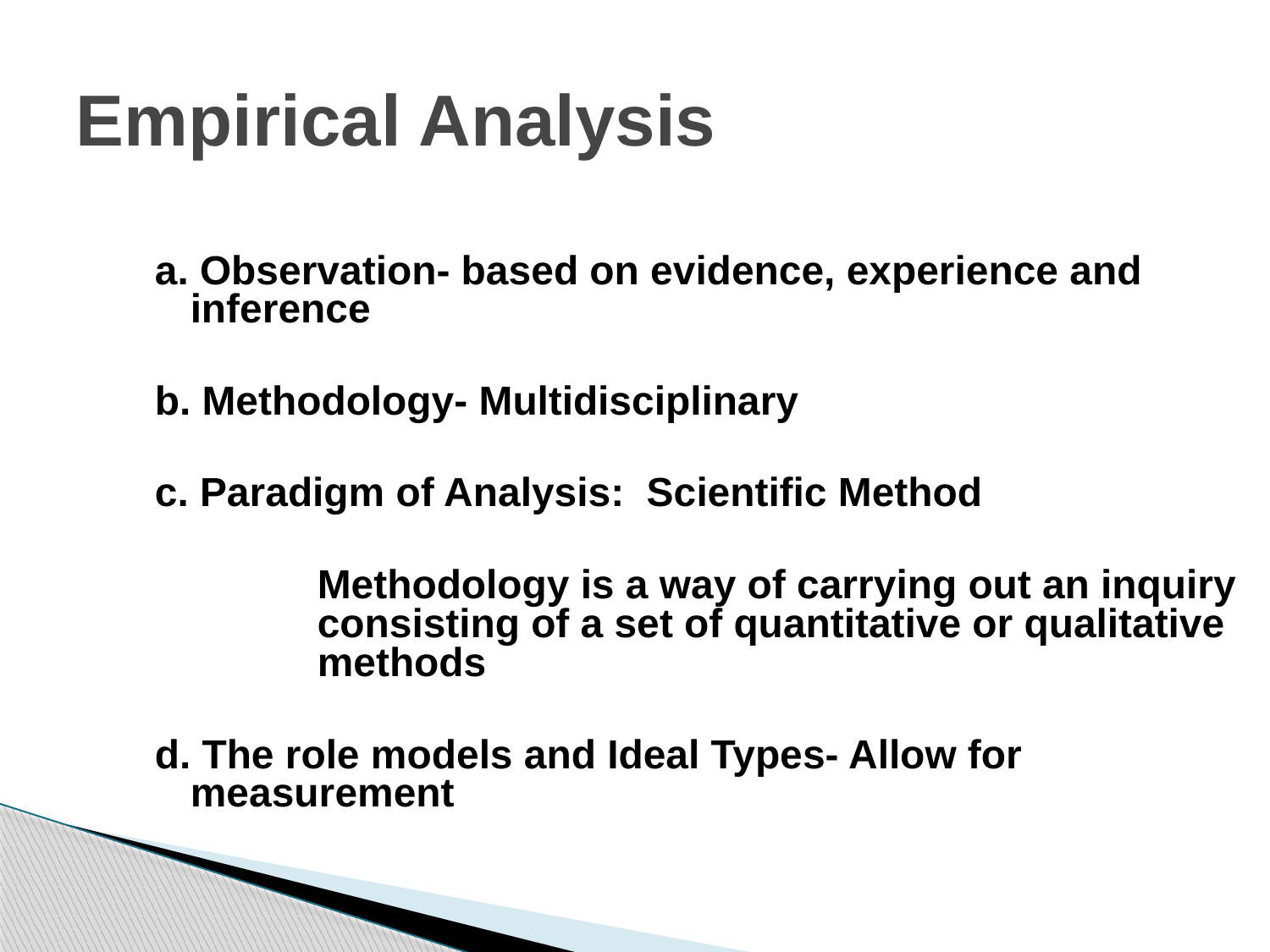

# Empirical Analysis

a. Observation- based on evidence, experience and inference

b. Methodology- Multidisciplinary

c. Paradigm of Analysis:  Scientific Method

 		Methodology is a way of carrying out an inquiry 	consisting of a set of quantitative or qualitative 	methods

d. The role models and Ideal Types- Allow for measurement